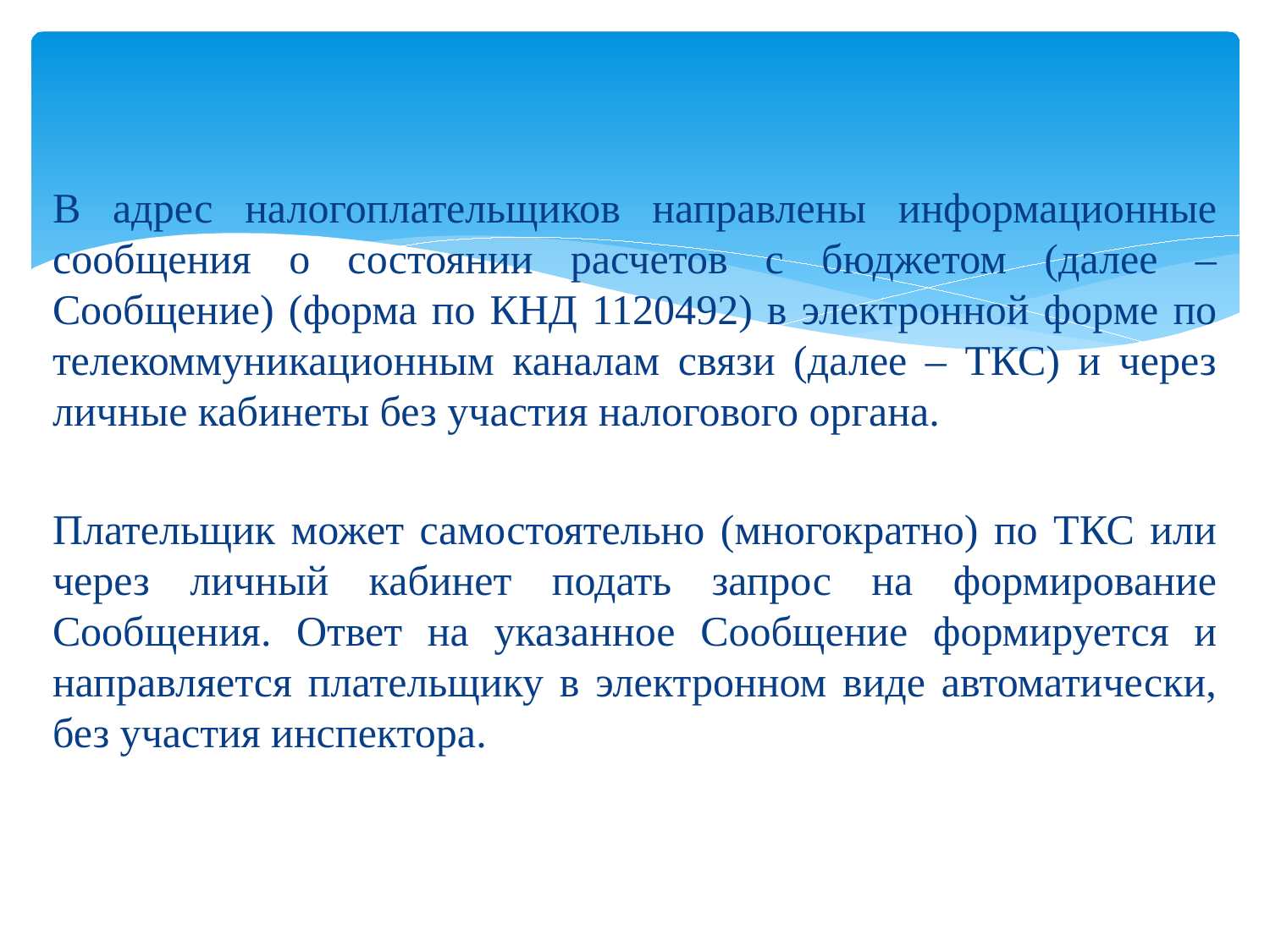

#

В адрес налогоплательщиков направлены информационные сообщения о состоянии расчетов с бюджетом (далее – Сообщение) (форма по КНД 1120492) в электронной форме по телекоммуникационным каналам связи (далее – ТКС) и через личные кабинеты без участия налогового органа.

Плательщик может самостоятельно (многократно) по ТКС или через личный кабинет подать запрос на формирование Сообщения. Ответ на указанное Сообщение формируется и направляется плательщику в электронном виде автоматически, без участия инспектора.